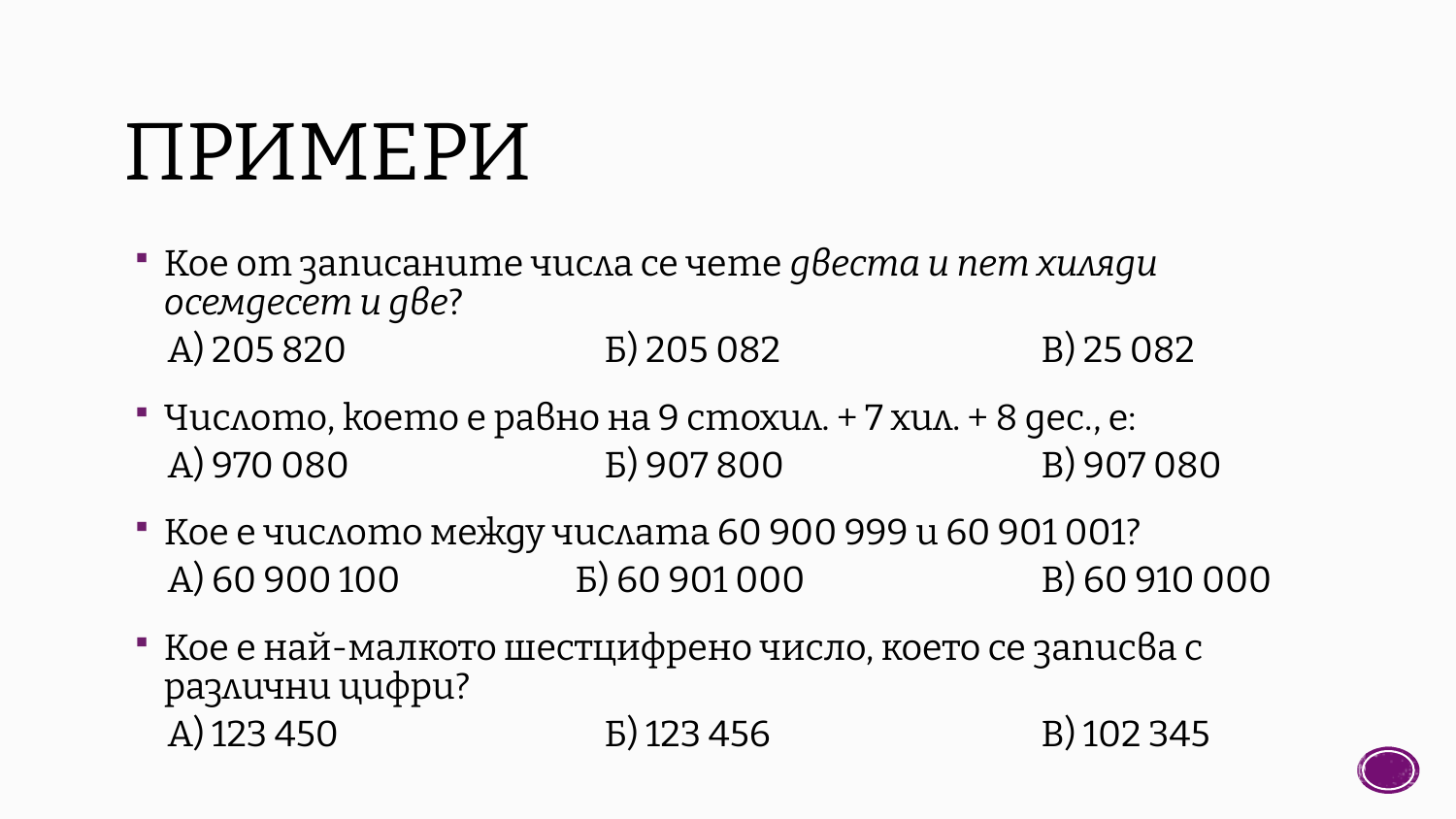

# ПРИМЕРИ
Кое от записаните числа се чете двеста и пет хиляди осемдесет и две?
А) 205 820		Б) 205 082		В) 25 082
Числото, което е равно на 9 стохил. + 7 хил. + 8 дес., е:
А) 970 080		Б) 907 800		В) 907 080
Кое е числото между числата 60 900 999 и 60 901 001?
А) 60 900 100	                Б) 60 901 000		В) 60 910 000
Кое е най-малкото шестцифрено число, което се записва с различни цифри?
А) 123 450 		Б) 123 456 		В) 102 345